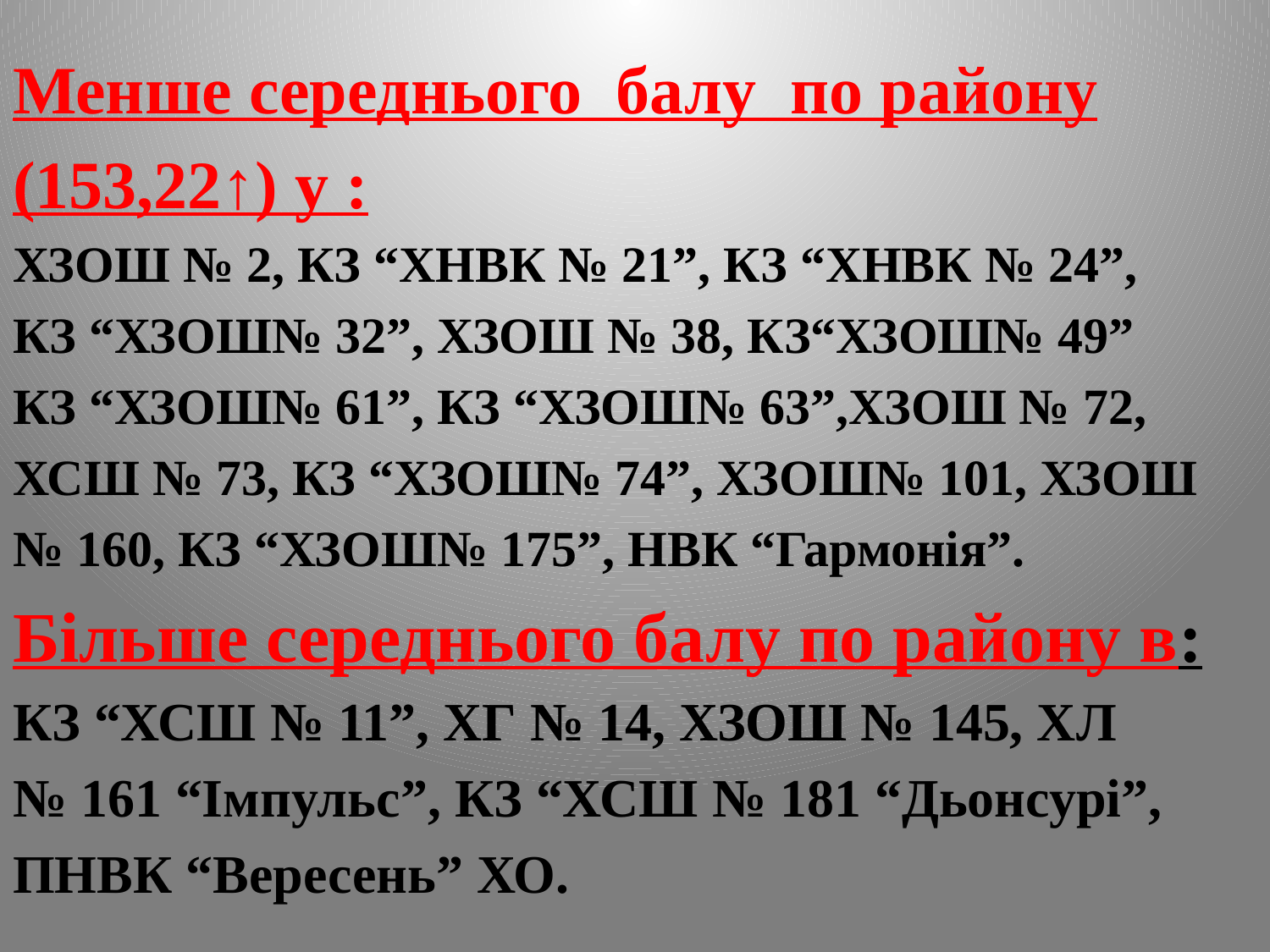

Менше середнього  балу  по району
(153,22↑) у :
ХЗОШ № 2, КЗ “ХНВК № 21”, КЗ “ХНВК № 24”,
КЗ “ХЗОШ№ 32”, ХЗОШ № 38, КЗ“ХЗОШ№ 49”
КЗ “ХЗОШ№ 61”, КЗ “ХЗОШ№ 63”,ХЗОШ № 72,
ХСШ № 73, КЗ “ХЗОШ№ 74”, ХЗОШ№ 101, ХЗОШ
№ 160, КЗ “ХЗОШ№ 175”, НВК “Гармонія”.
Більше середнього балу по району в:
КЗ “ХСШ № 11”, ХГ № 14, ХЗОШ № 145, ХЛ
№ 161 “Імпульс”, КЗ “ХСШ № 181 “Дьонсурі”,
ПНВК “Вересень” ХО.